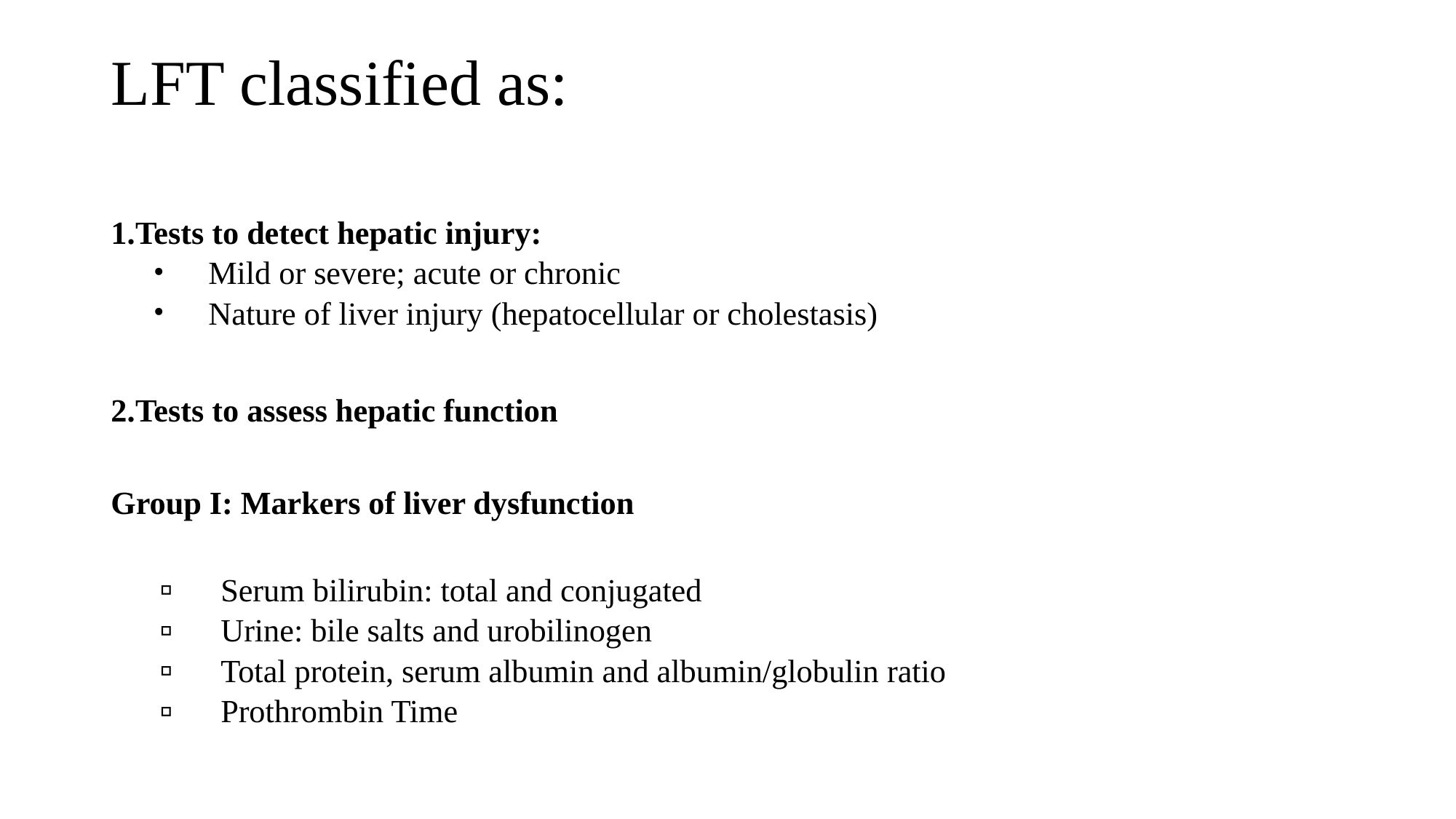

# LFT classified as:

Tests to detect hepatic injury:
Mild or severe; acute or chronic
Nature of liver injury (hepatocellular or cholestasis)

Tests to assess hepatic function

Group I: Markers of liver dysfunction

Serum bilirubin: total and conjugated
Urine: bile salts and urobilinogen
Total protein, serum albumin and albumin/globulin ratio
Prothrombin Time